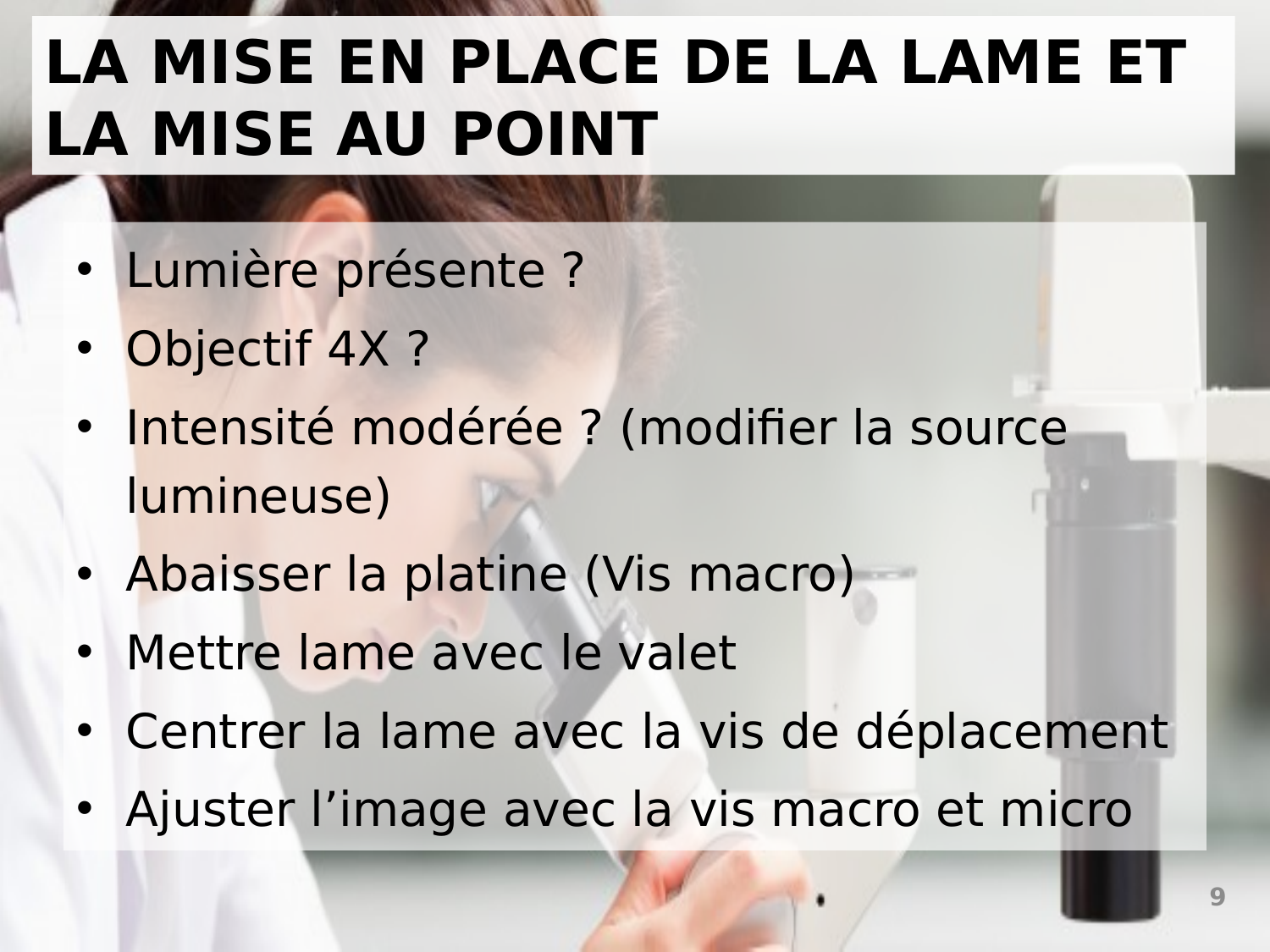

# La mise en place de la lame et la mise au point
Lumière présente ?
Objectif 4X ?
Intensité modérée ? (modifier la source lumineuse)
Abaisser la platine (Vis macro)
Mettre lame avec le valet
Centrer la lame avec la vis de déplacement
Ajuster l’image avec la vis macro et micro

9